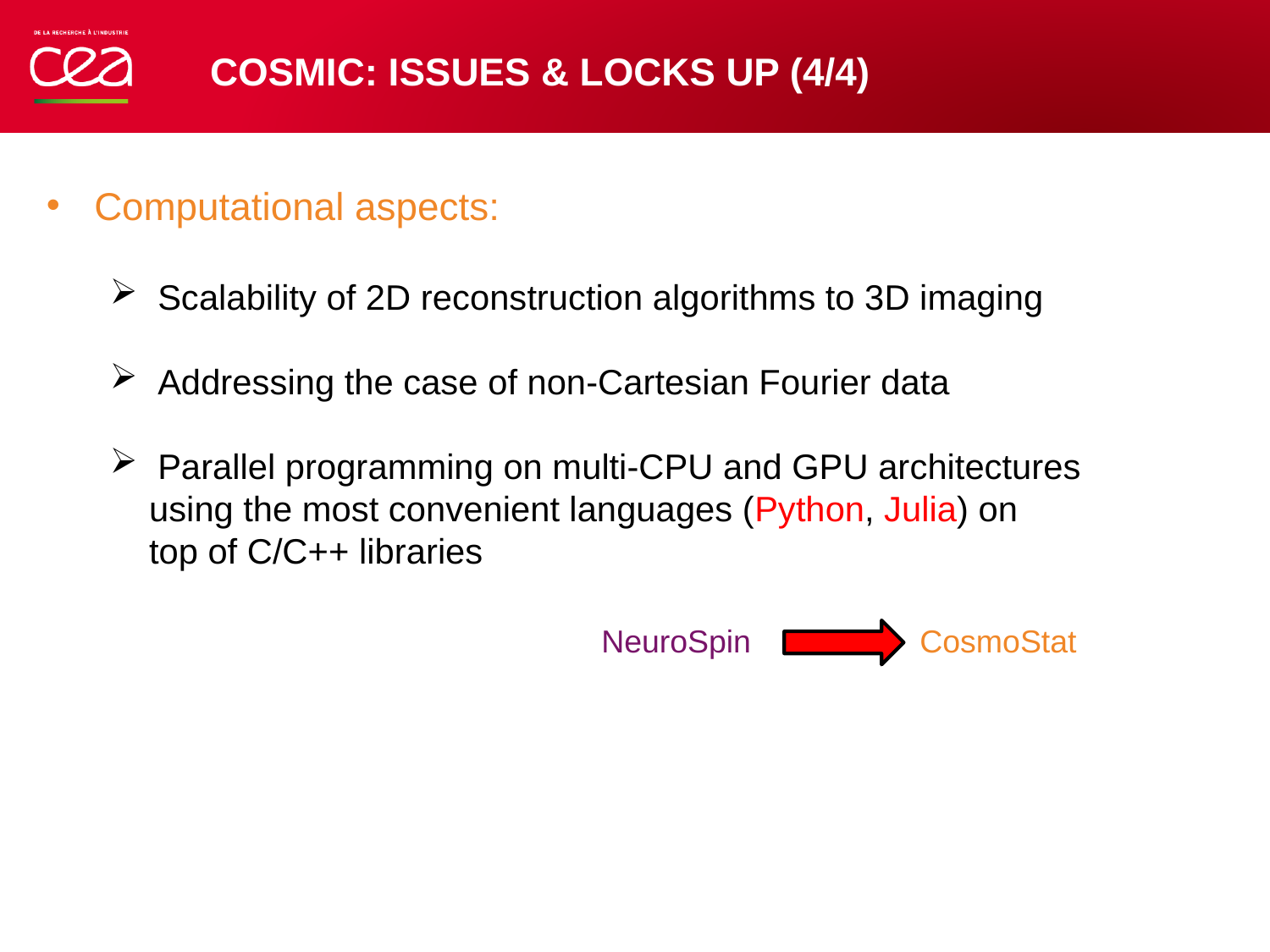

# COSMIC: ISSUES & LOCKS UP (4/4)
Computational aspects:

Scalability of 2D reconstruction algorithms to 3D imaging

Addressing the case of non-Cartesian Fourier data

Parallel programming on multi-CPU and GPU architectures
    using the most convenient languages (Python, Julia) on
    top of C/C++ libraries

NeuroSpin                   CosmoStat